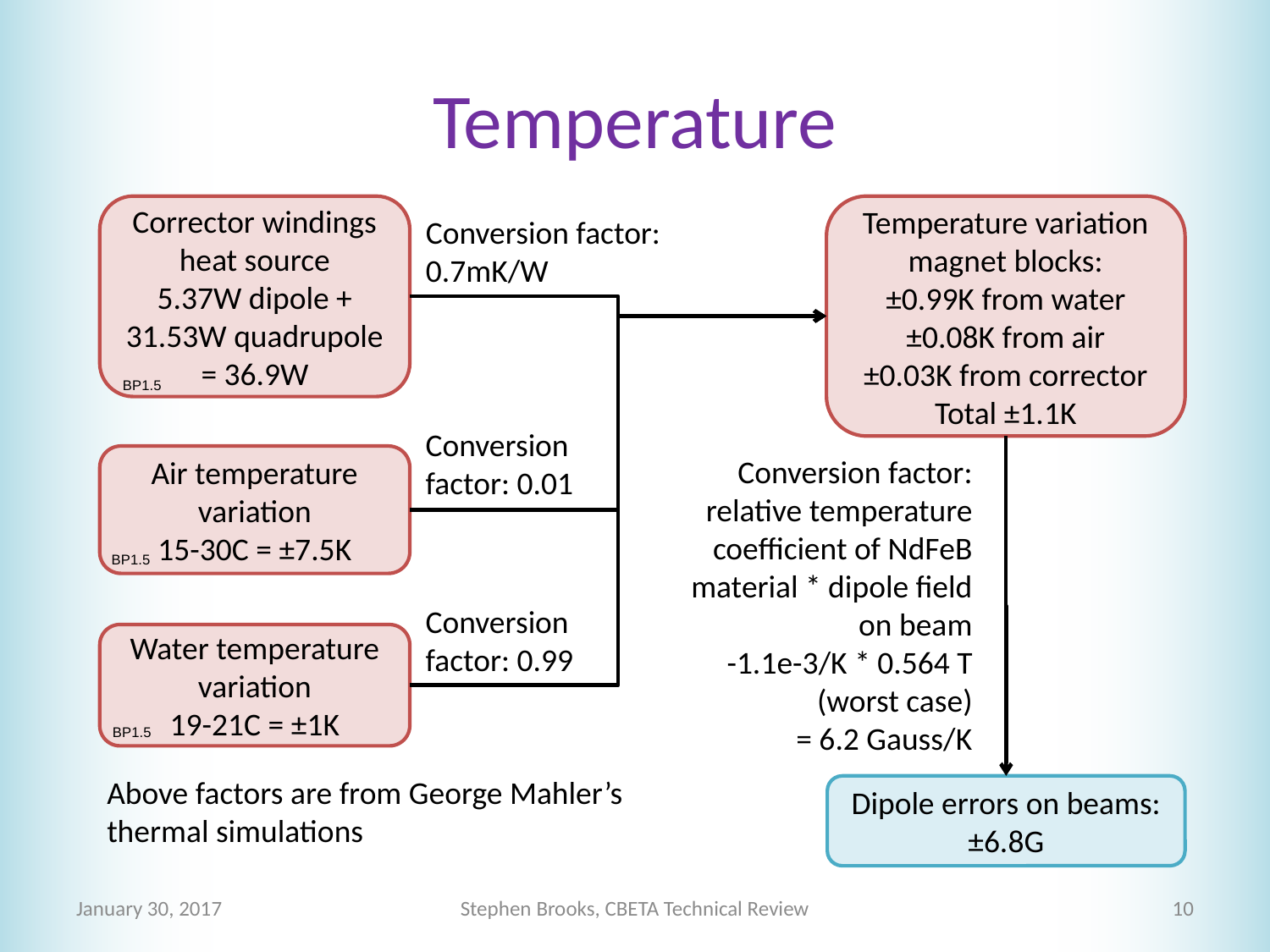

# Temperature
Corrector windings heat source
5.37W dipole + 31.53W quadrupole
= 36.9W
Temperature variation magnet blocks:
±0.99K from water
±0.08K from air
±0.03K from corrector
Total ±1.1K
Conversion factor:
0.7mK/W
BP1.5
Conversion factor: 0.01
Conversion factor:
relative temperature coefficient of NdFeB material * dipole field on beam
-1.1e-3/K * 0.564 T (worst case)
= 6.2 Gauss/K
Air temperature variation
15-30C = ±7.5K
BP1.5
Conversion factor: 0.99
Water temperature variation
19-21C = ±1K
BP1.5
Above factors are from George Mahler’s thermal simulations
Dipole errors on beams:
±6.8G
January 30, 2017
Stephen Brooks, CBETA Technical Review
10